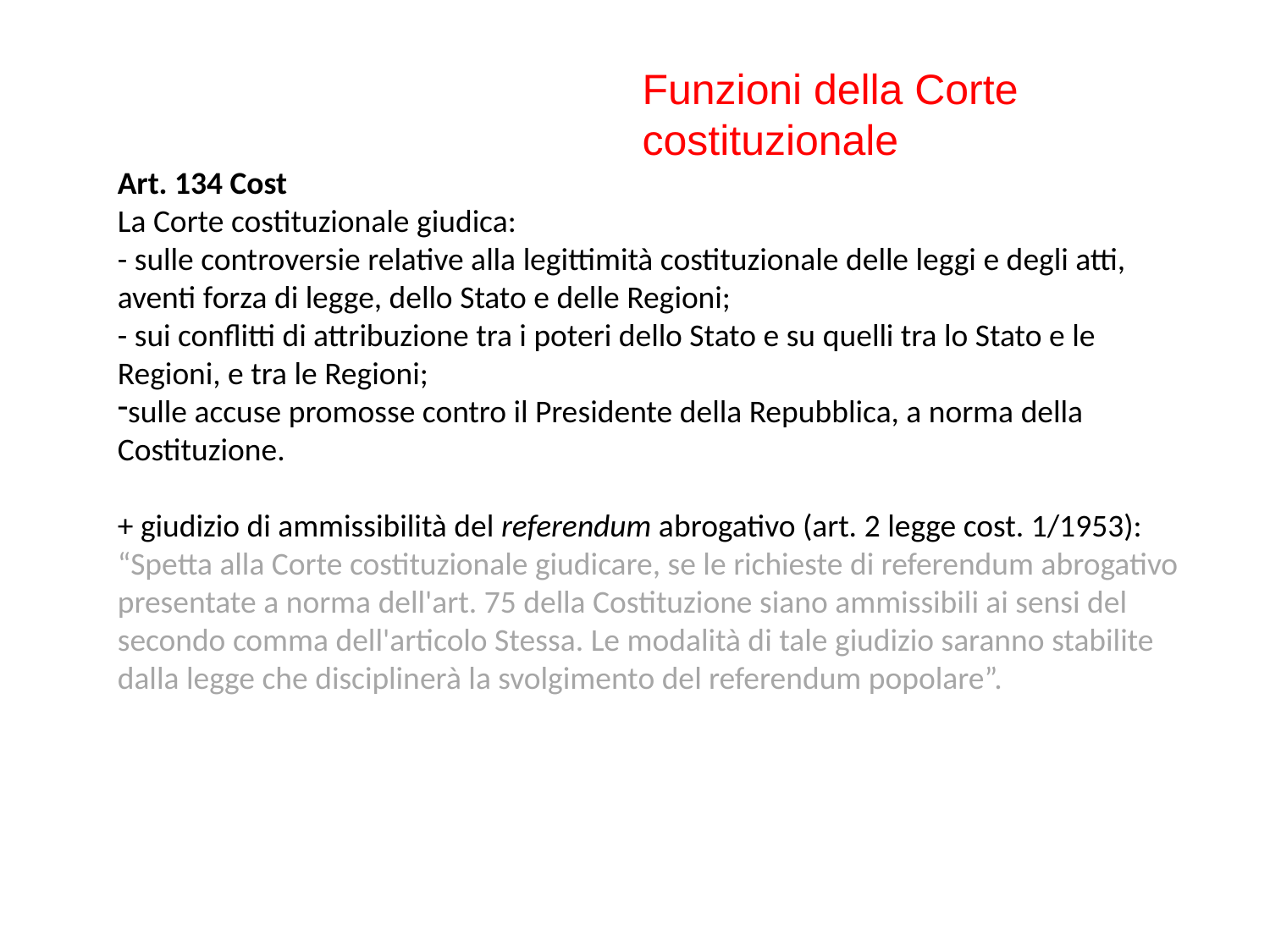

Funzioni della Corte costituzionale
Art. 134 Cost
La Corte costituzionale giudica:
- sulle controversie relative alla legittimità costituzionale delle leggi e degli atti, aventi forza di legge, dello Stato e delle Regioni;
- sui conflitti di attribuzione tra i poteri dello Stato e su quelli tra lo Stato e le Regioni, e tra le Regioni;
sulle accuse promosse contro il Presidente della Repubblica, a norma della Costituzione.

+ giudizio di ammissibilità del referendum abrogativo (art. 2 legge cost. 1/1953):
“Spetta alla Corte costituzionale giudicare, se le richieste di referendum abrogativo presentate a norma dell'art. 75 della Costituzione siano ammissibili ai sensi del secondo comma dell'articolo Stessa. Le modalità di tale giudizio saranno stabilite dalla legge che disciplinerà la svolgimento del referendum popolare”.